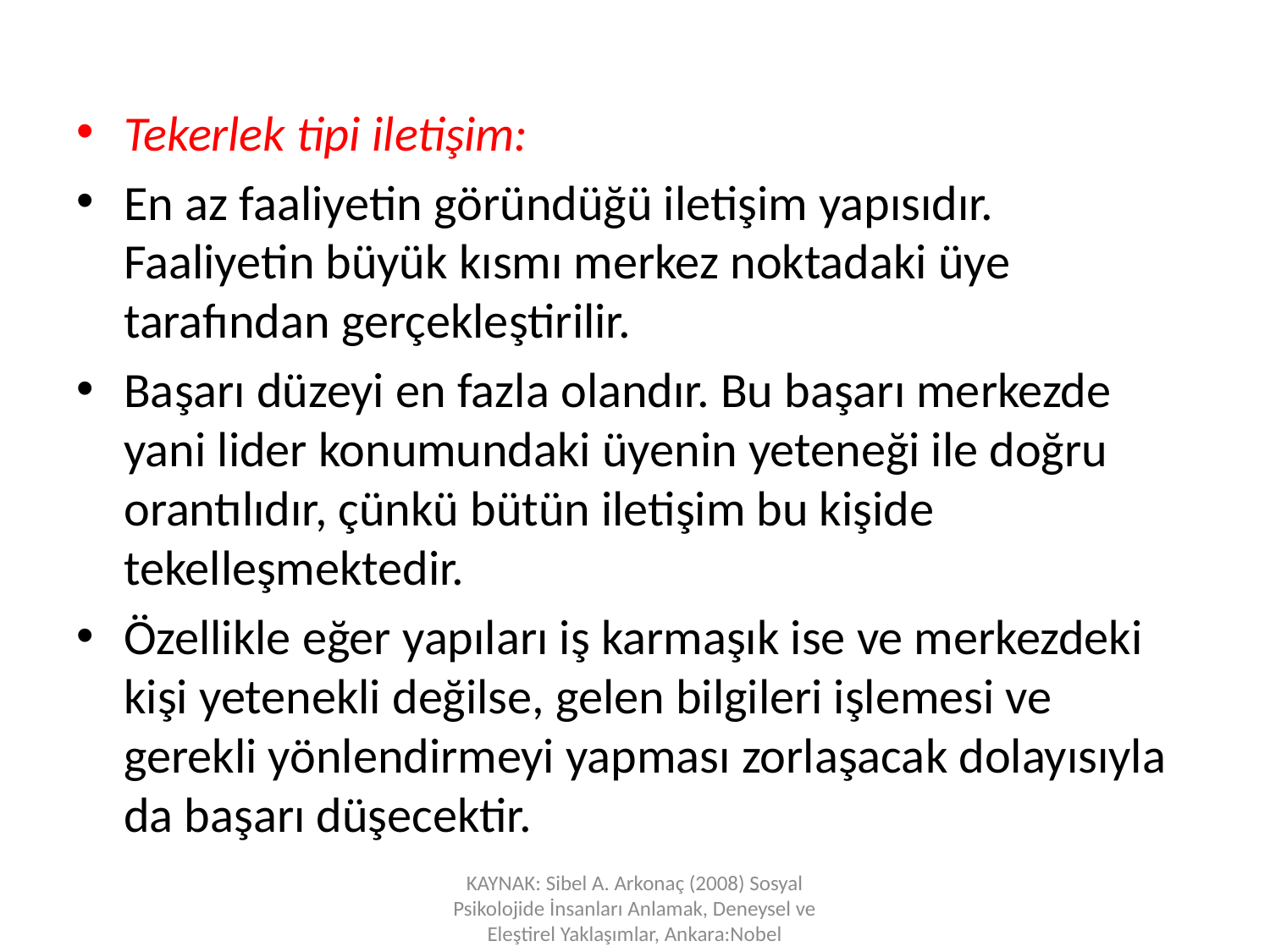

Tekerlek tipi iletişim:
En az faaliyetin göründüğü iletişim yapısıdır. Faaliyetin büyük kısmı merkez noktadaki üye tarafından gerçekleştirilir.
Başarı düzeyi en fazla olandır. Bu başarı merkezde yani lider konumundaki üyenin yeteneği ile doğru orantılıdır, çünkü bütün iletişim bu kişide tekelleşmektedir.
Özellikle eğer yapıları iş karmaşık ise ve merkezdeki kişi yetenekli değilse, gelen bilgileri işlemesi ve gerekli yönlendirmeyi yapması zorlaşacak dolayısıyla da başarı düşecektir.
KAYNAK: Sibel A. Arkonaç (2008) Sosyal Psikolojide İnsanları Anlamak, Deneysel ve Eleştirel Yaklaşımlar, Ankara:Nobel